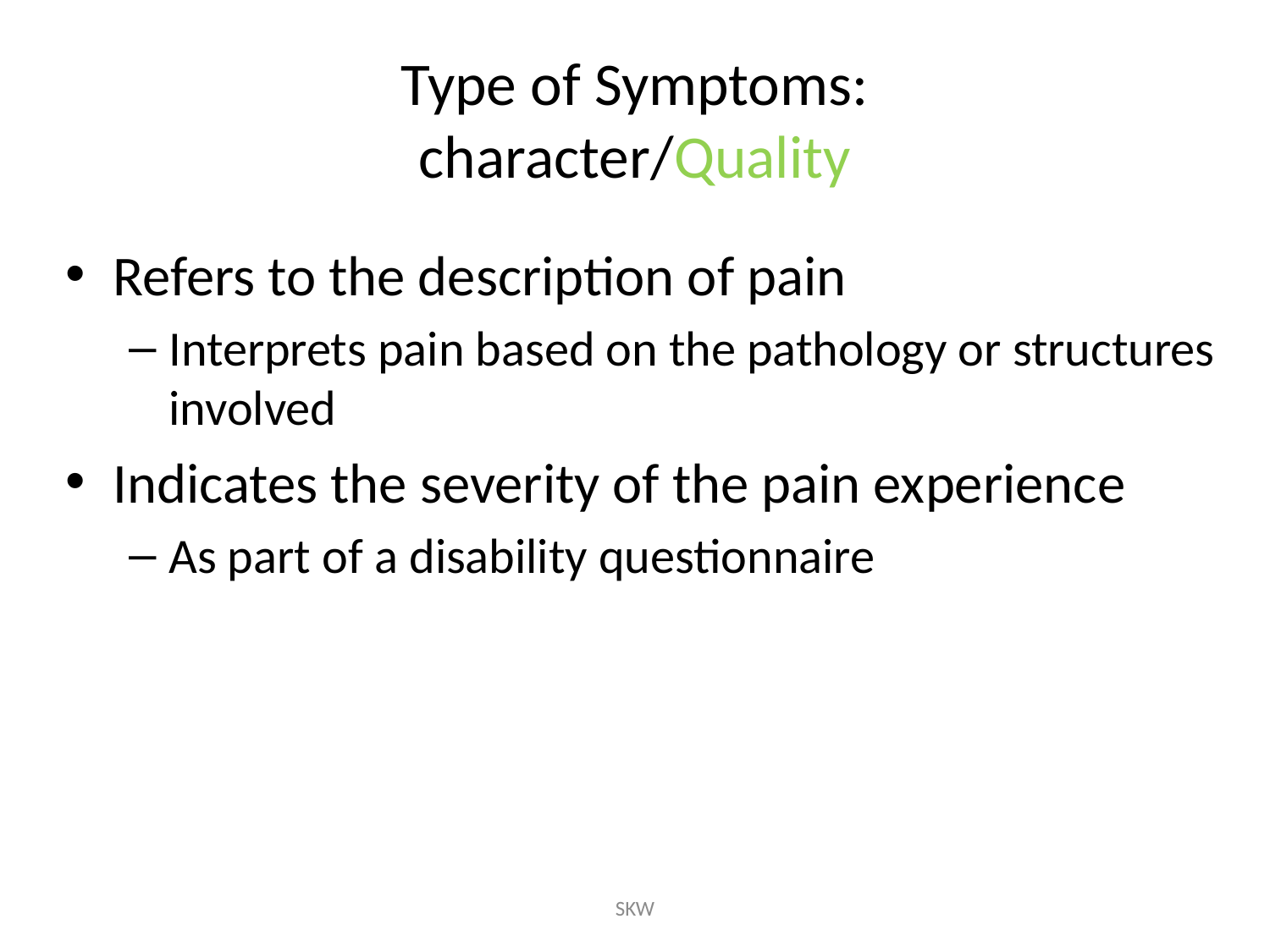

# Type of Symptoms: character/Quality
Refers to the description of pain
Interprets pain based on the pathology or structures involved
Indicates the severity of the pain experience
As part of a disability questionnaire

SKW
22